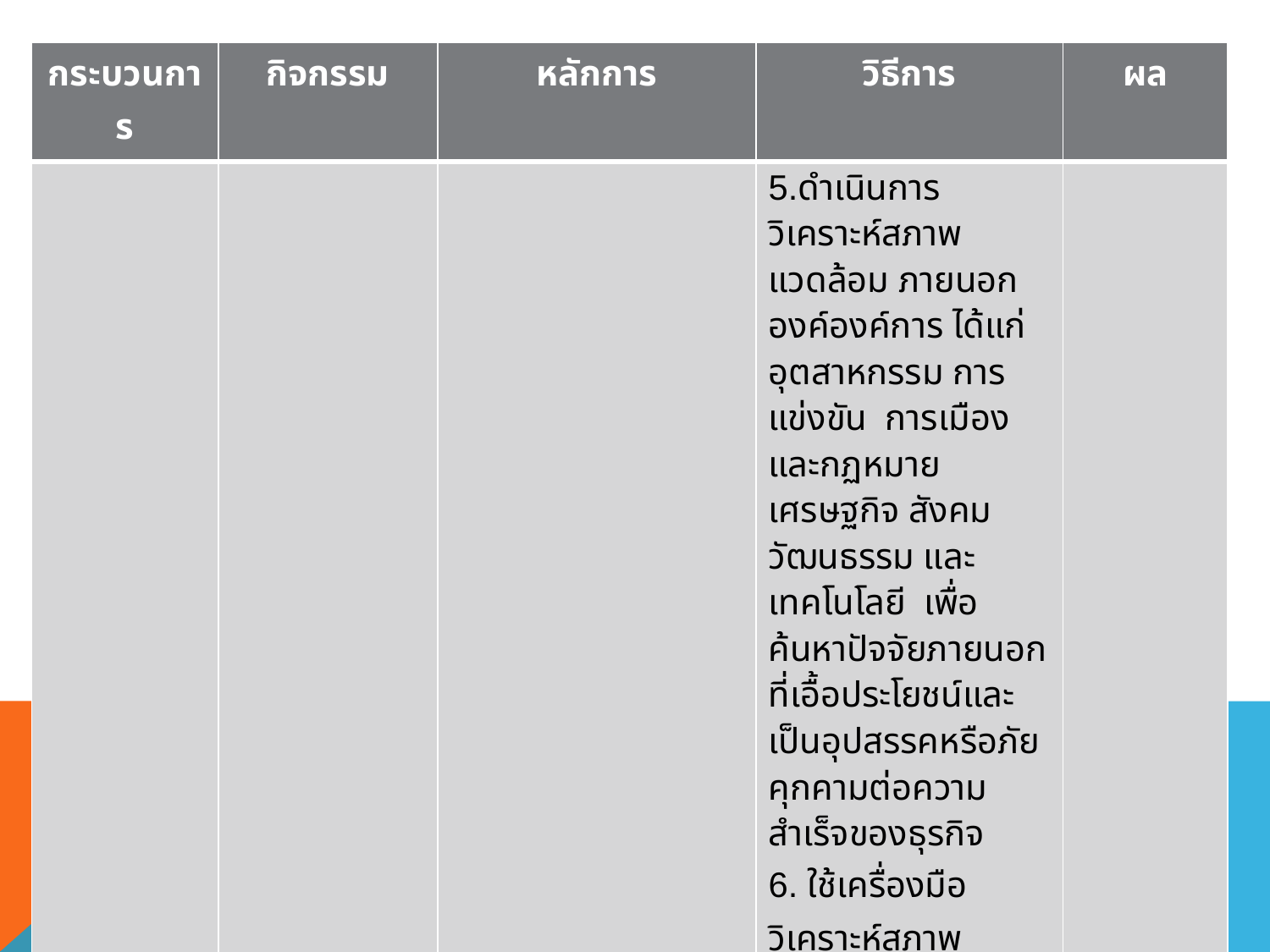

| กระบวนการ | กิจกรรม | หลักการ | วิธีการ | ผล |
| --- | --- | --- | --- | --- |
|  |  |  | 5.ดำเนินการวิเคราะห์สภาพแวดล้อม ภายนอกองค์องค์การ ได้แก่ อุตสาหกรรม การแข่งขัน การเมืองและกฏหมาย เศรษฐกิจ สังคมวัฒนธรรม และเทคโนโลยี เพื่อค้นหาปัจจัยภายนอกที่เอื้อประโยชน์และ เป็นอุปสรรคหรือภัยคุกคามต่อความสำเร็จของธุรกิจ 6. ใช้เครื่องมือวิเคราะห์สภาพแวดล้อมภายใน และภายนอก ที่หลากหลายอย่างเหมาะสม |  |